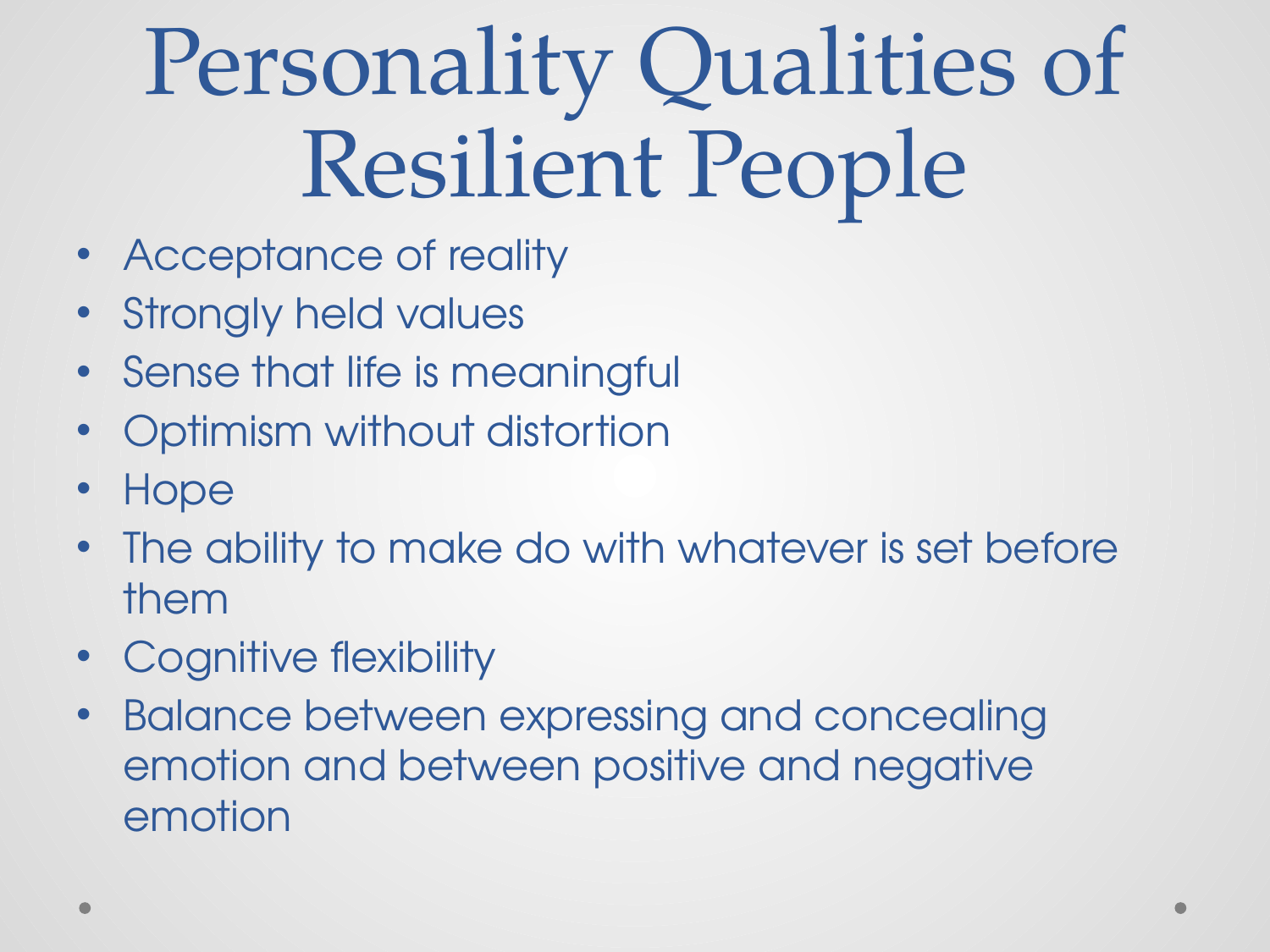

# Personality Qualities of Resilient People
Acceptance of reality
Strongly held values
Sense that life is meaningful
Optimism without distortion
Hope
The ability to make do with whatever is set before them
Cognitive flexibility
Balance between expressing and concealing emotion and between positive and negative emotion